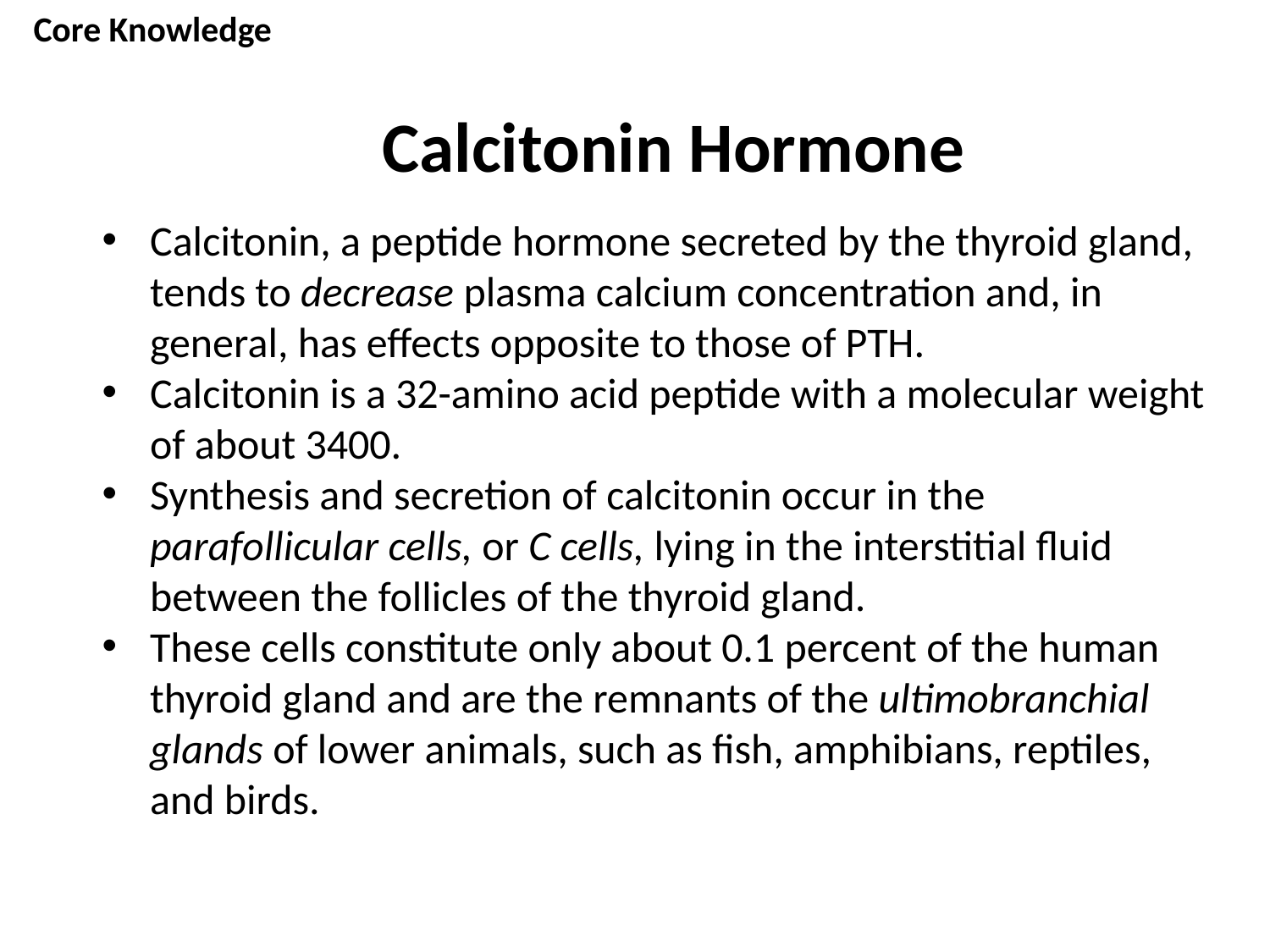

Core Knowledge
Calcitonin Hormone
Calcitonin, a peptide hormone secreted by the thyroid gland, tends to decrease plasma calcium concentration and, in general, has effects opposite to those of PTH.
Calcitonin is a 32-amino acid peptide with a molecular weight of about 3400.
Synthesis and secretion of calcitonin occur in the parafollicular cells, or C cells, lying in the interstitial fluid between the follicles of the thyroid gland.
These cells constitute only about 0.1 percent of the human thyroid gland and are the remnants of the ultimobranchial glands of lower animals, such as fish, amphibians, reptiles, and birds.